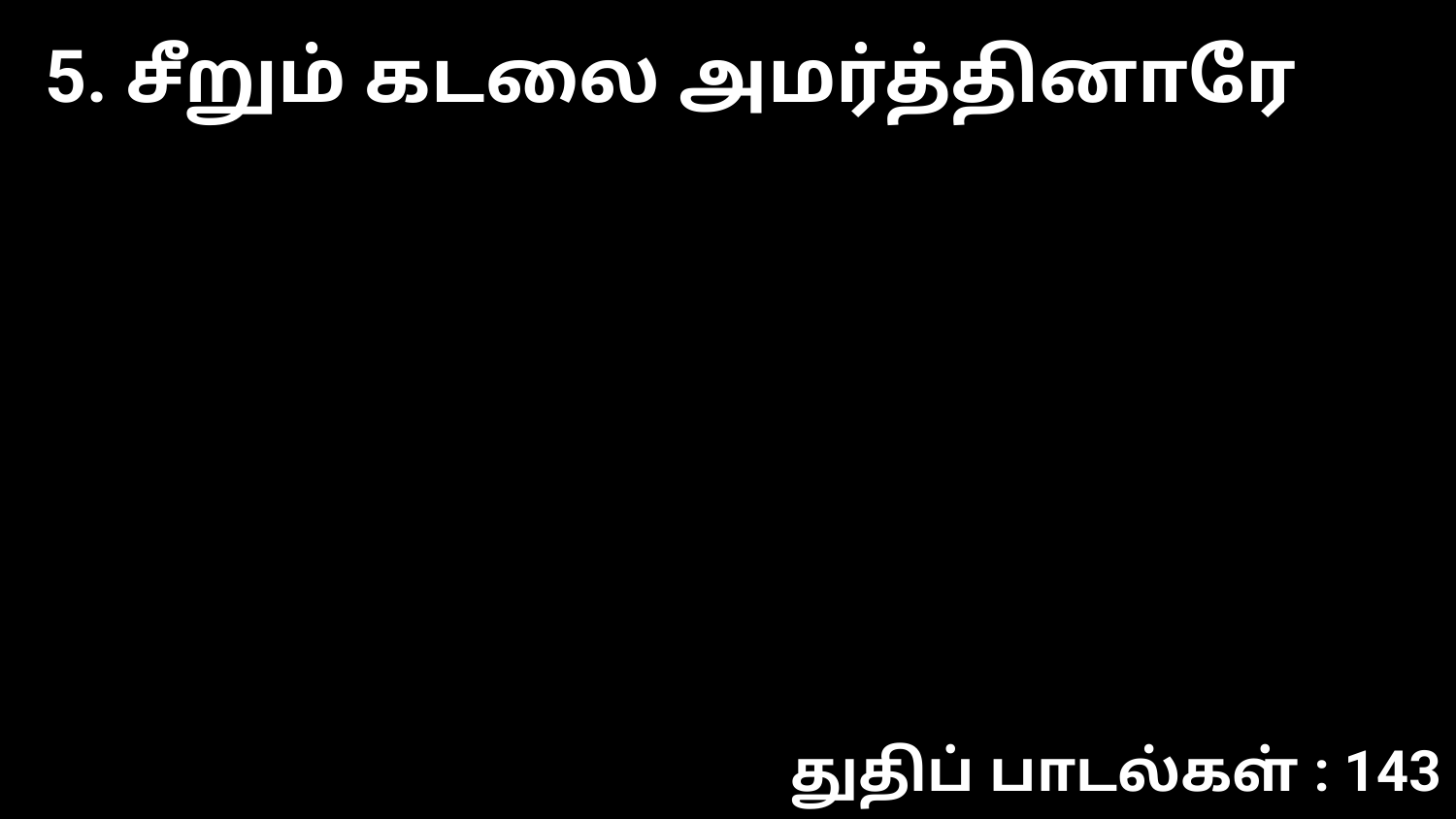

5. சீறும் கடலை அமர்த்தினாரே
துதிப் பாடல்கள் : 143